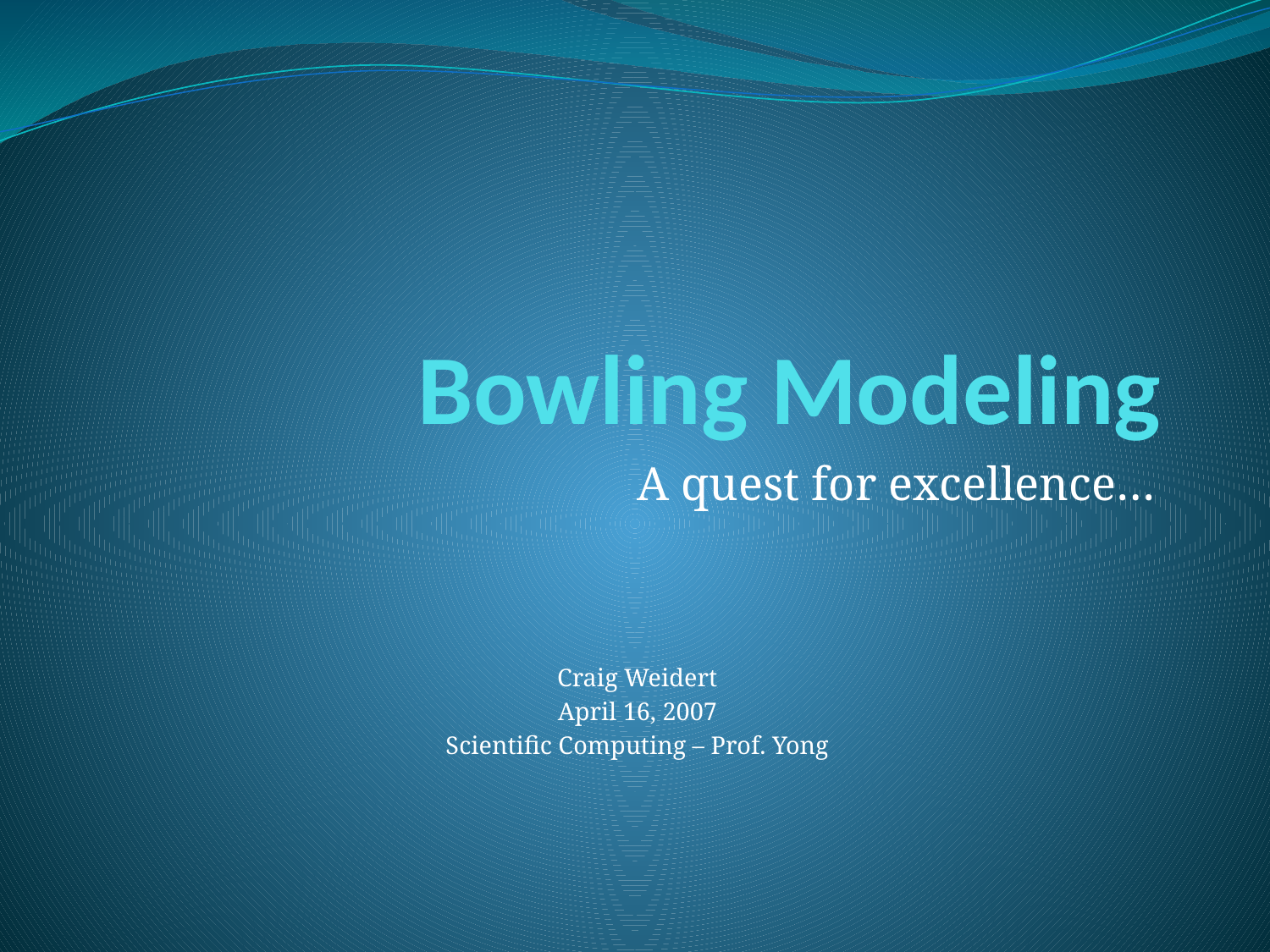

# Bowling Modeling
A quest for excellence…
Craig Weidert
April 16, 2007
Scientific Computing – Prof. Yong